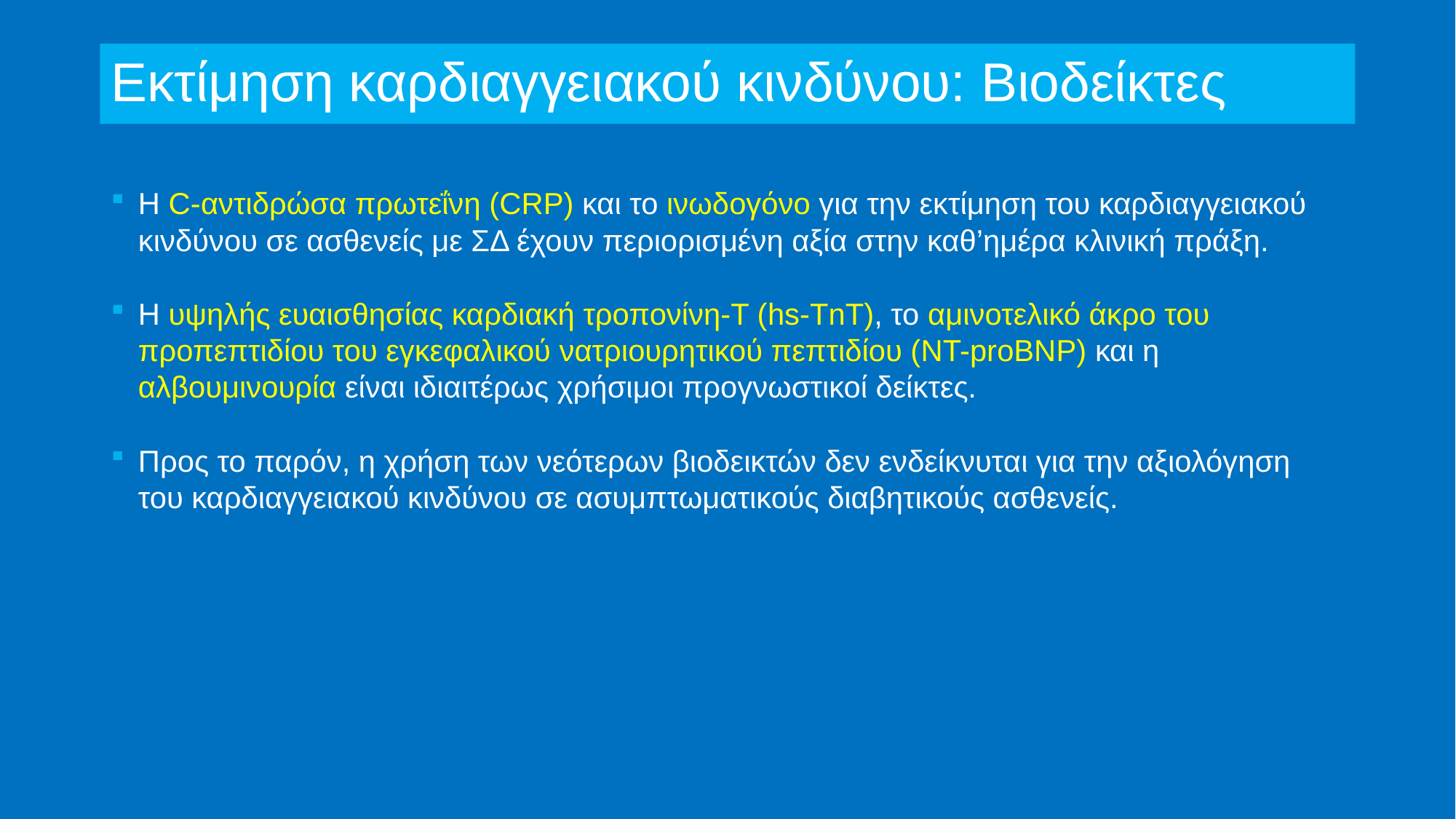

# Εκτίμηση καρδιαγγειακού κινδύνου: Βιοδείκτες
Η C-αντιδρώσα πρωτεΐνη (CRP) και το ινωδογόνο για την εκτίμηση του καρδιαγγειακού κινδύνου σε ασθενείς με ΣΔ έχουν περιορισμένη αξία στην καθ’ημέρα κλινική πράξη.

Η υψηλής ευαισθησίας καρδιακή τροπονίνη-Τ (hs-TnT), το αμινοτελικό άκρο του προπεπτιδίου του εγκεφαλικού νατριουρητικού πεπτιδίου (NT-proBNP) και η αλβουμινουρία είναι ιδιαιτέρως χρήσιμοι προγνωστικοί δείκτες.

Προς το παρόν, η χρήση των νεότερων βιοδεικτών δεν ενδείκνυται για την αξιολόγηση του καρδιαγγειακού κινδύνου σε ασυμπτωματικούς διαβητικούς ασθενείς.